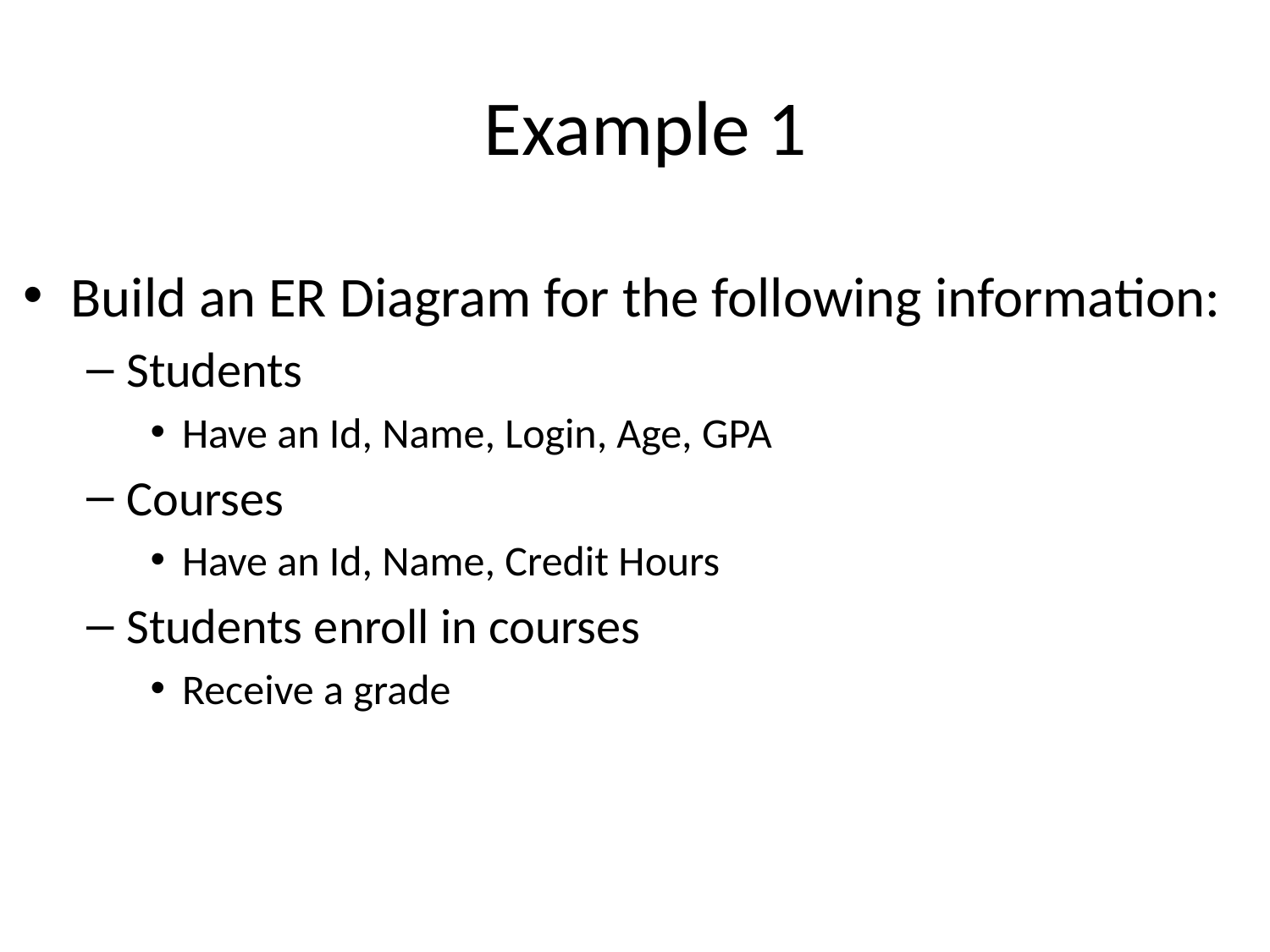

# Example 1
Build an ER Diagram for the following information:
Students
Have an Id, Name, Login, Age, GPA
Courses
Have an Id, Name, Credit Hours
Students enroll in courses
Receive a grade